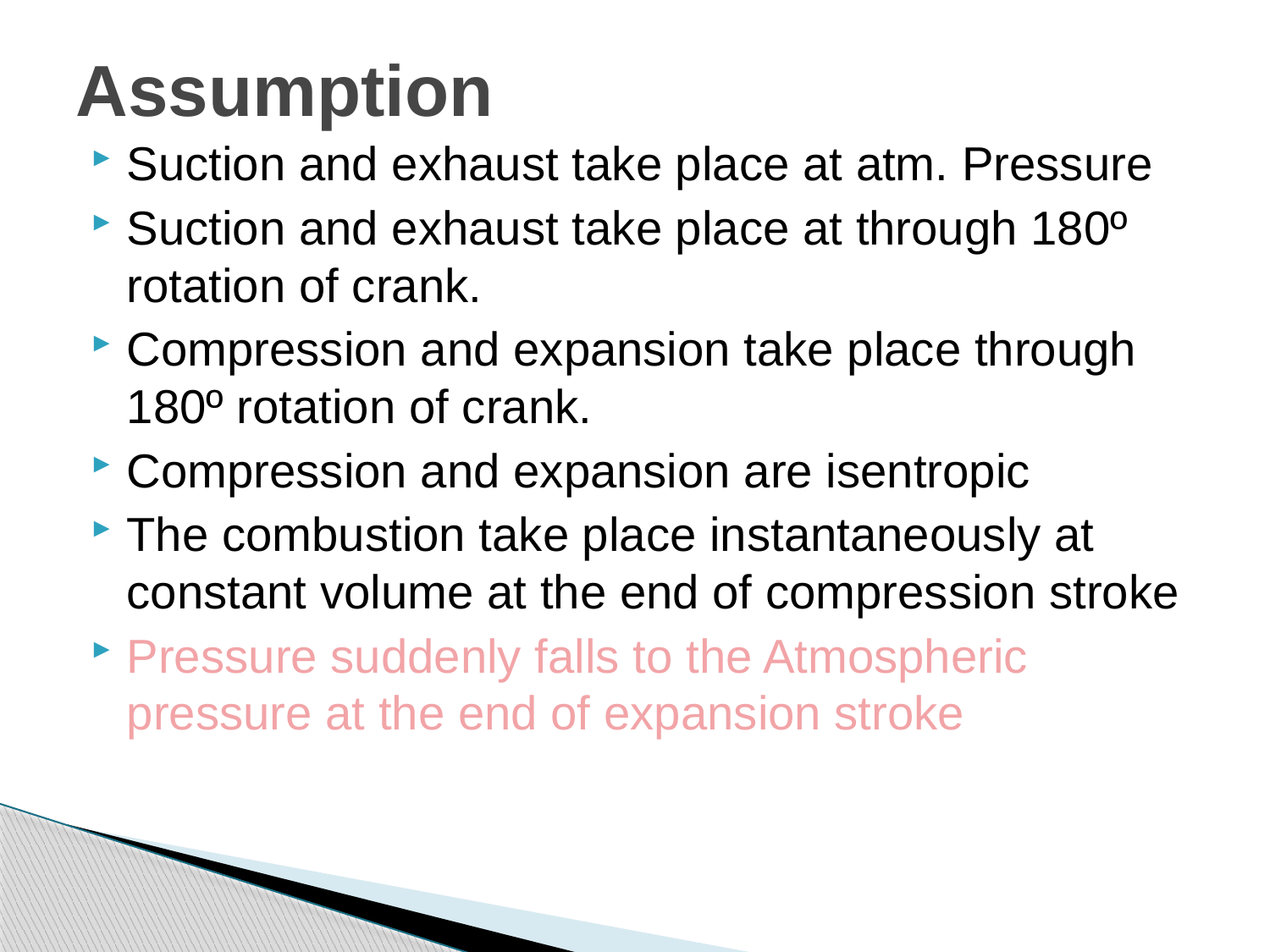

# Assumption
Suction and exhaust take place at atm. Pressure
Suction and exhaust take place at through 180º rotation of crank.
Compression and expansion take place through 180º rotation of crank.
Compression and expansion are isentropic
The combustion take place instantaneously at constant volume at the end of compression stroke
Pressure suddenly falls to the Atmospheric pressure at the end of expansion stroke